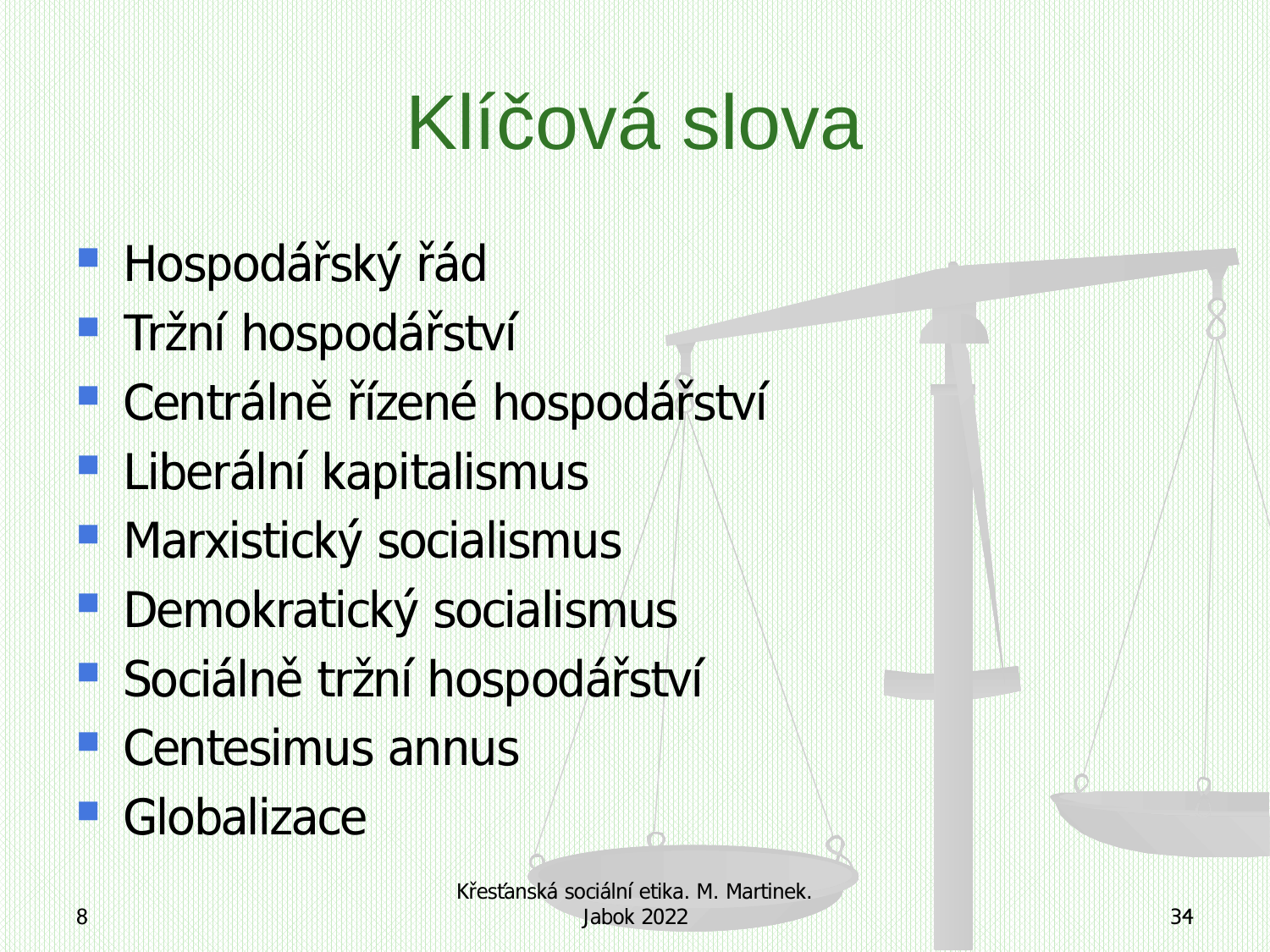

# Klíčová slova
Hospodářský řád
Tržní hospodářství
Centrálně řízené hospodářství
Liberální kapitalismus
Marxistický socialismus
Demokratický socialismus
Sociálně tržní hospodářství
Centesimus annus
Globalizace

8
Křesťanská sociální etika. M. Martinek. Jabok 2022
34